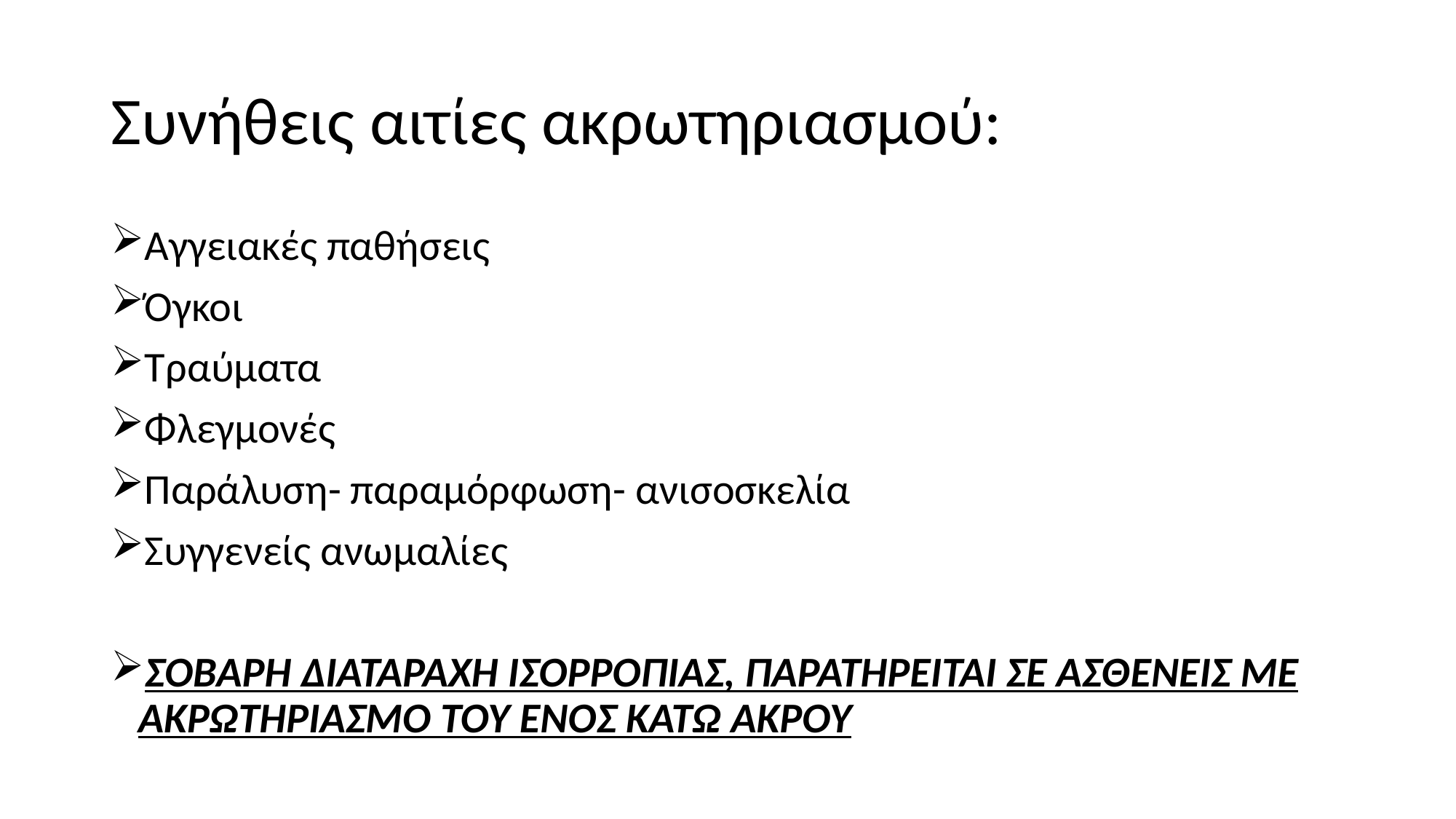

# Συνήθεις αιτίες ακρωτηριασμού:
Αγγειακές παθήσεις
Όγκοι
Τραύματα
Φλεγμονές
Παράλυση- παραμόρφωση- ανισοσκελία
Συγγενείς ανωμαλίες

ΣΟΒΑΡΗ ΔΙΑΤΑΡΑΧΗ ΙΣΟΡΡΟΠΙΑΣ, ΠΑΡΑΤΗΡΕΙΤΑΙ ΣΕ ΑΣΘΕΝΕΙΣ ΜΕ ΑΚΡΩΤΗΡΙΑΣΜΟ ΤΟΥ ΕΝΌΣ ΚΑΤΩ ΑΚΡΟΥ